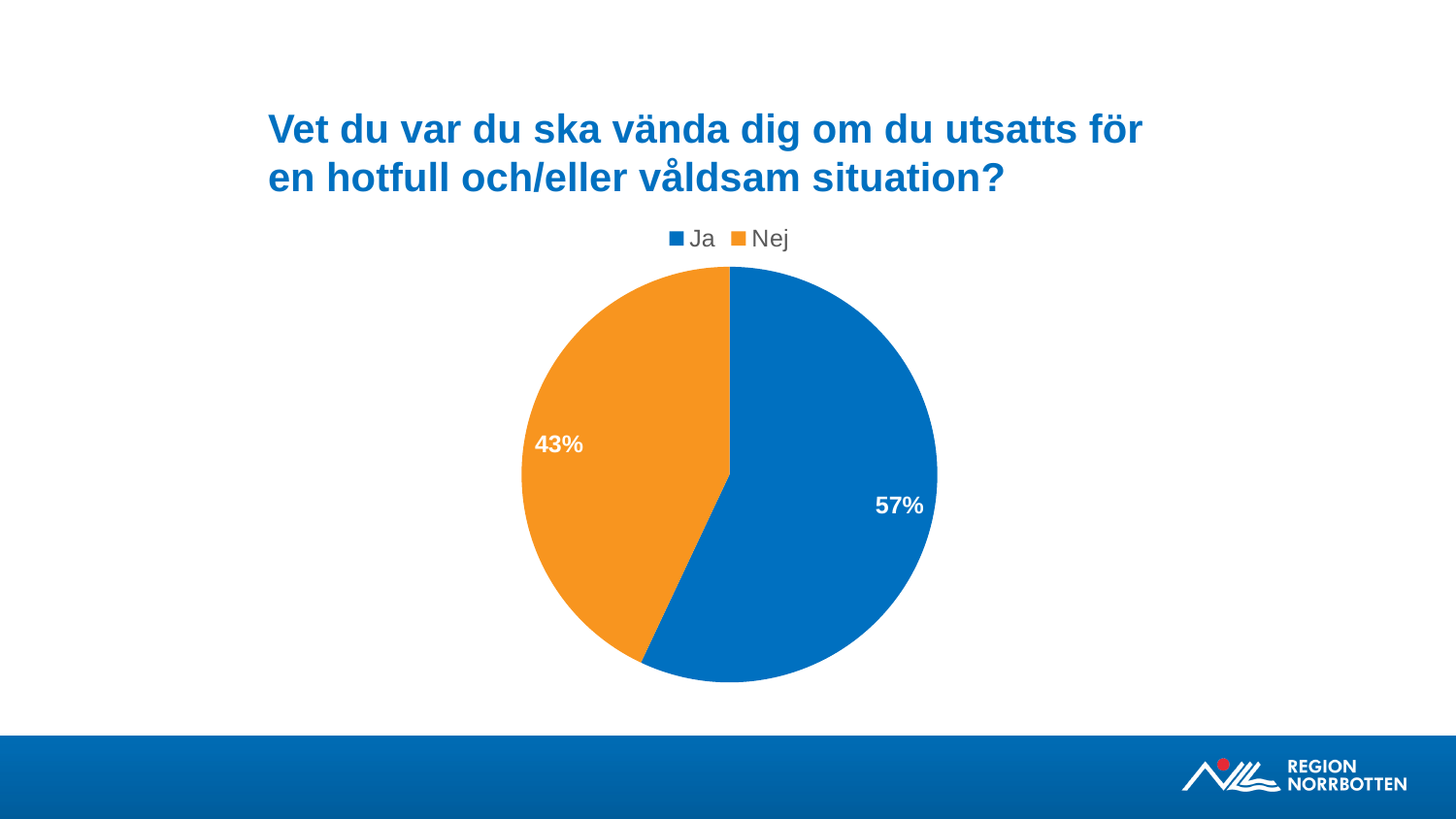

# Vet du var du ska vända dig om du utsatts för en hotfull och/eller våldsam situation?

### Chart

| Category |  |
|---|---|
| Ja | 57.0 |
| Nej | 43.0 |